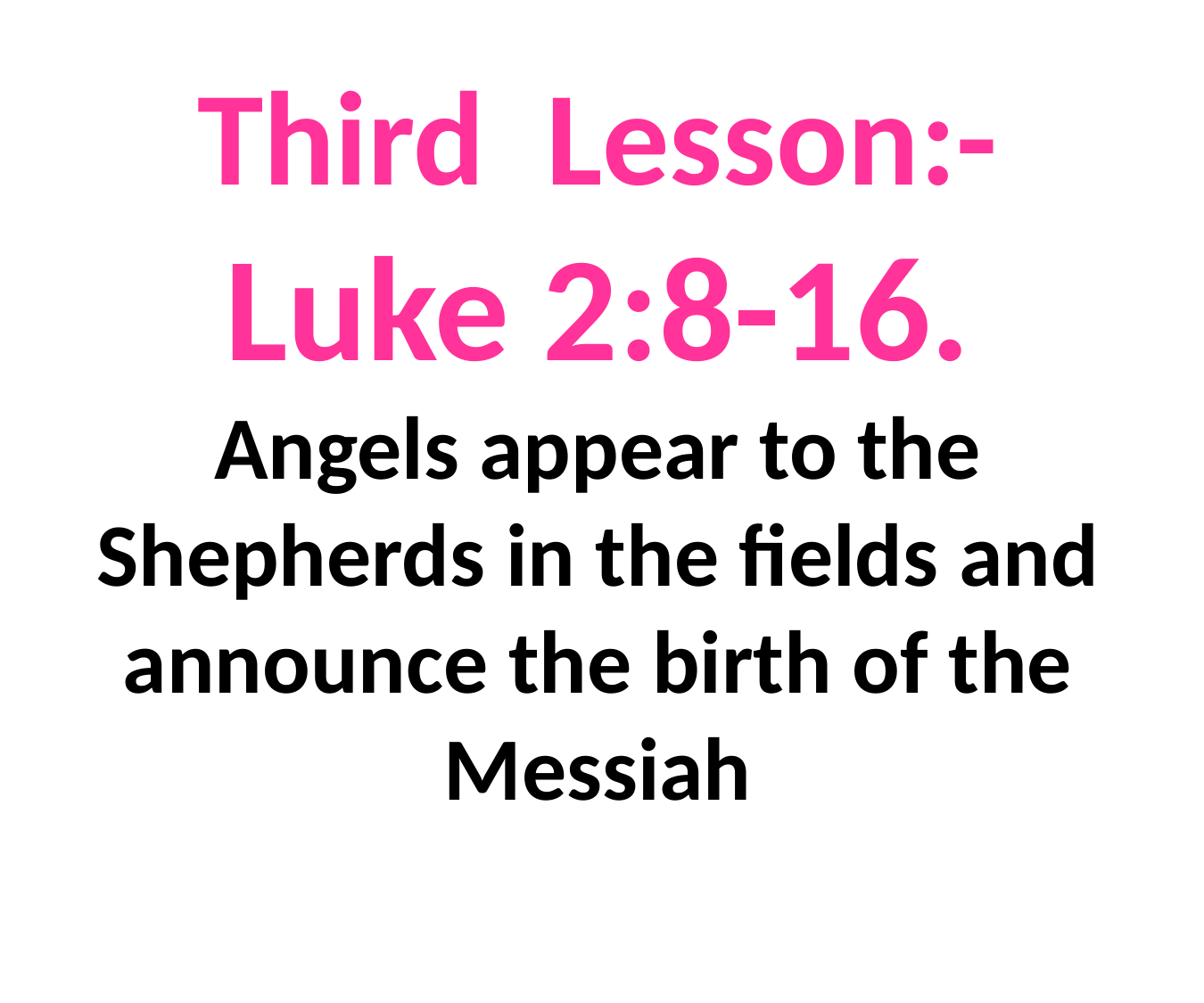

Third  Lesson:-
Luke 2:8-16.
Angels appear to the Shepherds in the fields and announce the birth of the Messiah